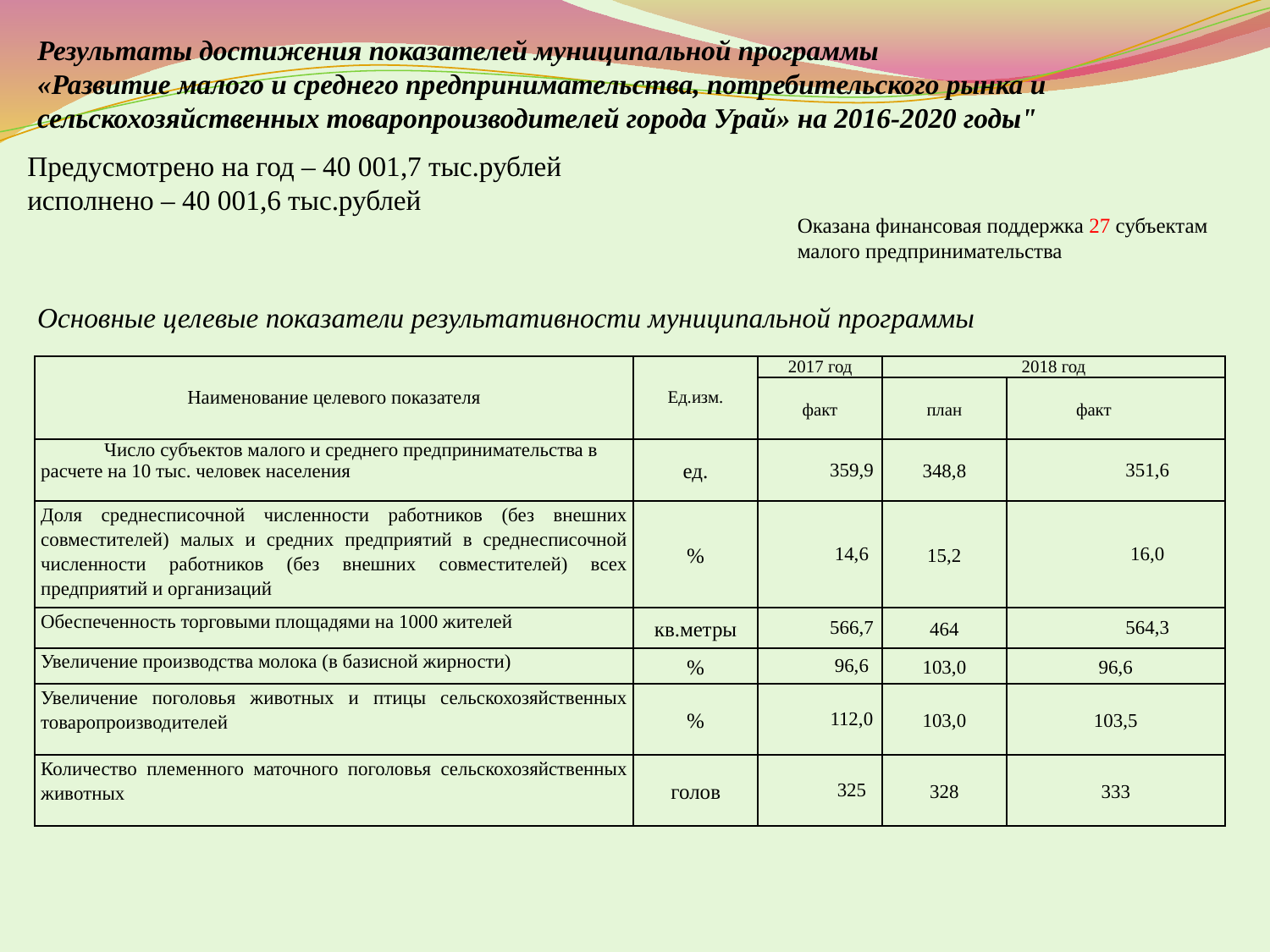

Результаты достижения показателей муниципальной программы
«Развитие малого и среднего предпринимательства, потребительского рынка и сельскохозяйственных товаропроизводителей города Урай» на 2016-2020 годы"
Предусмотрено на год – 40 001,7 тыс.рублей
исполнено – 40 001,6 тыс.рублей
Оказана финансовая поддержка 27 субъектам малого предпринимательства
Основные целевые показатели результативности муниципальной программы
| Наименование целевого показателя | Ед.изм. | 2017 год | 2018 год |  |
| --- | --- | --- | --- | --- |
|  |  | факт | план | факт |
| Число субъектов малого и среднего предпринимательства в расчете на 10 тыс. человек населения | ед. | 359,9 | 348,8 | 351,6 |
| Доля среднесписочной численности работников (без внешних совместителей) малых и средних предприятий в среднесписочной численности работников (без внешних совместителей) всех предприятий и организаций | % | 14,6 | 15,2 | 16,0 |
| Обеспеченность торговыми площадями на 1000 жителей | кв.метры | 566,7 | 464 | 564,3 |
| Увеличение производства молока (в базисной жирности) | % | 96,6 | 103,0 | 96,6 |
| Увеличение поголовья животных и птицы сельскохозяйственных товаропроизводителей | % | 112,0 | 103,0 | 103,5 |
| Количество племенного маточного поголовья сельскохозяйственных животных | голов | 325 | 328 | 333 |